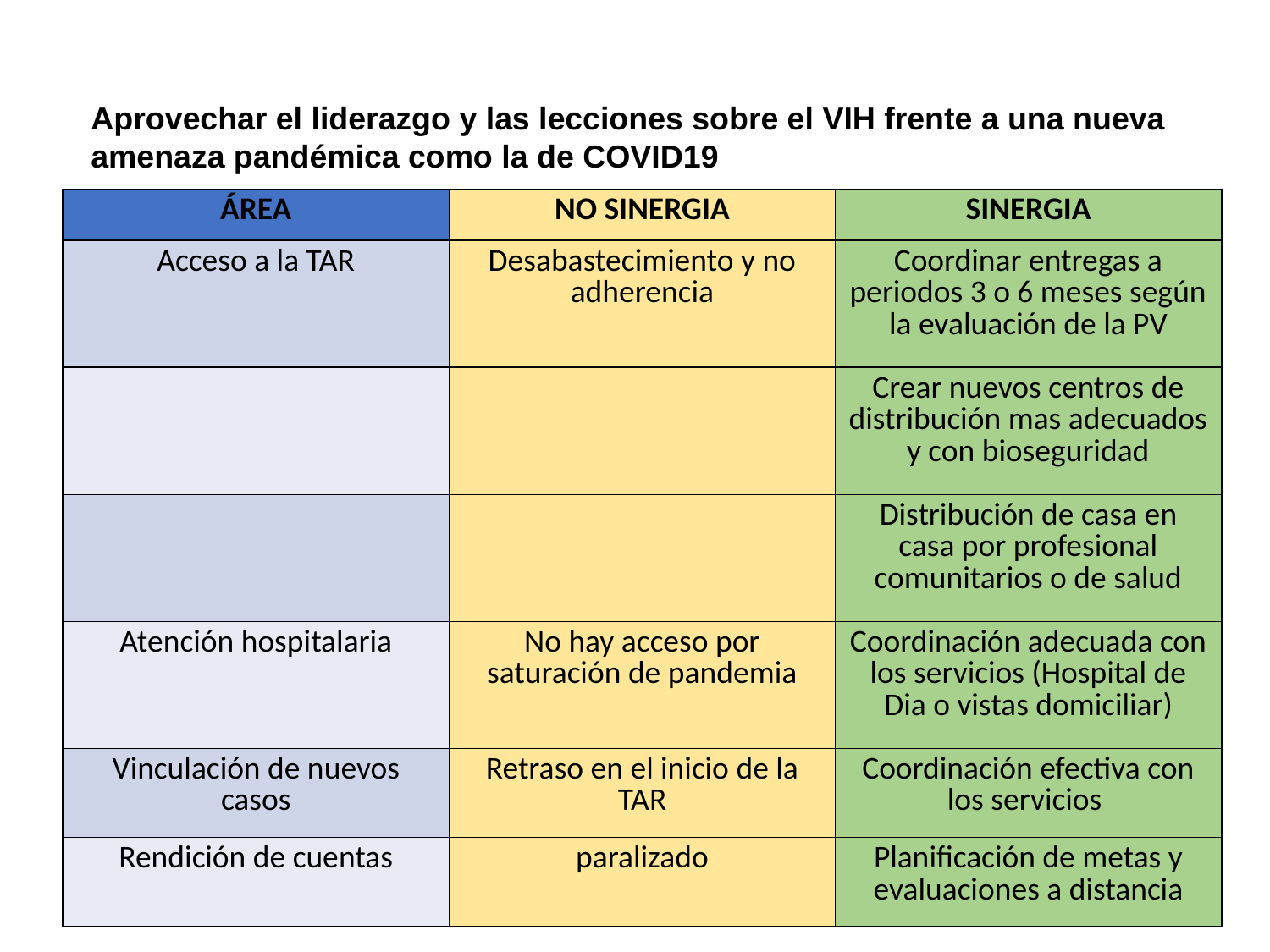

Aprovechar el liderazgo y las lecciones sobre el VIH frente a una nueva amenaza pandémica como la de COVID19
| ÁREA | NO SINERGIA | SINERGIA |
| --- | --- | --- |
| Acceso a la TAR | Desabastecimiento y no adherencia | Coordinar entregas a periodos 3 o 6 meses según la evaluación de la PV |
|  |  | Crear nuevos centros de distribución mas adecuados y con bioseguridad |
|  |  | Distribución de casa en casa por profesional comunitarios o de salud |
| Atención hospitalaria | No hay acceso por saturación de pandemia | Coordinación adecuada con los servicios (Hospital de Dia o vistas domiciliar) |
| Vinculación de nuevos casos | Retraso en el inicio de la TAR | Coordinación efectiva con los servicios |
| Rendición de cuentas | paralizado | Planificación de metas y evaluaciones a distancia |